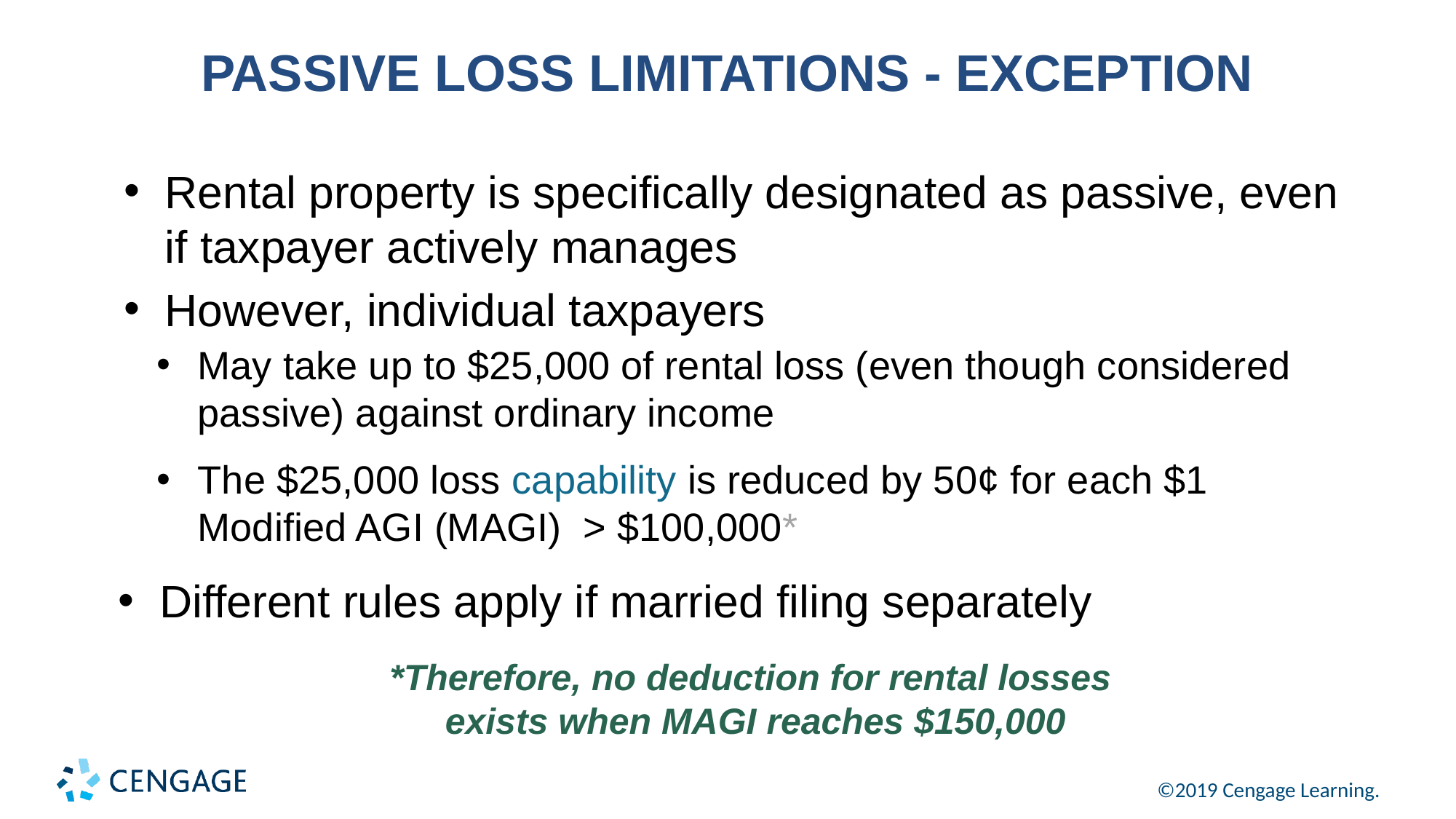

# PASSIVE LOSS LIMITATIONS - EXCEPTION
Rental property is specifically designated as passive, even if taxpayer actively manages
However, individual taxpayers
May take up to $25,000 of rental loss (even though considered passive) against ordinary income
The $25,000 loss capability is reduced by 50¢ for each $1 Modified AGI (MAGI)  > $100,000*
Different rules apply if married filing separately
*Therefore, no deduction for rental losses
 exists when MAGI reaches $150,000